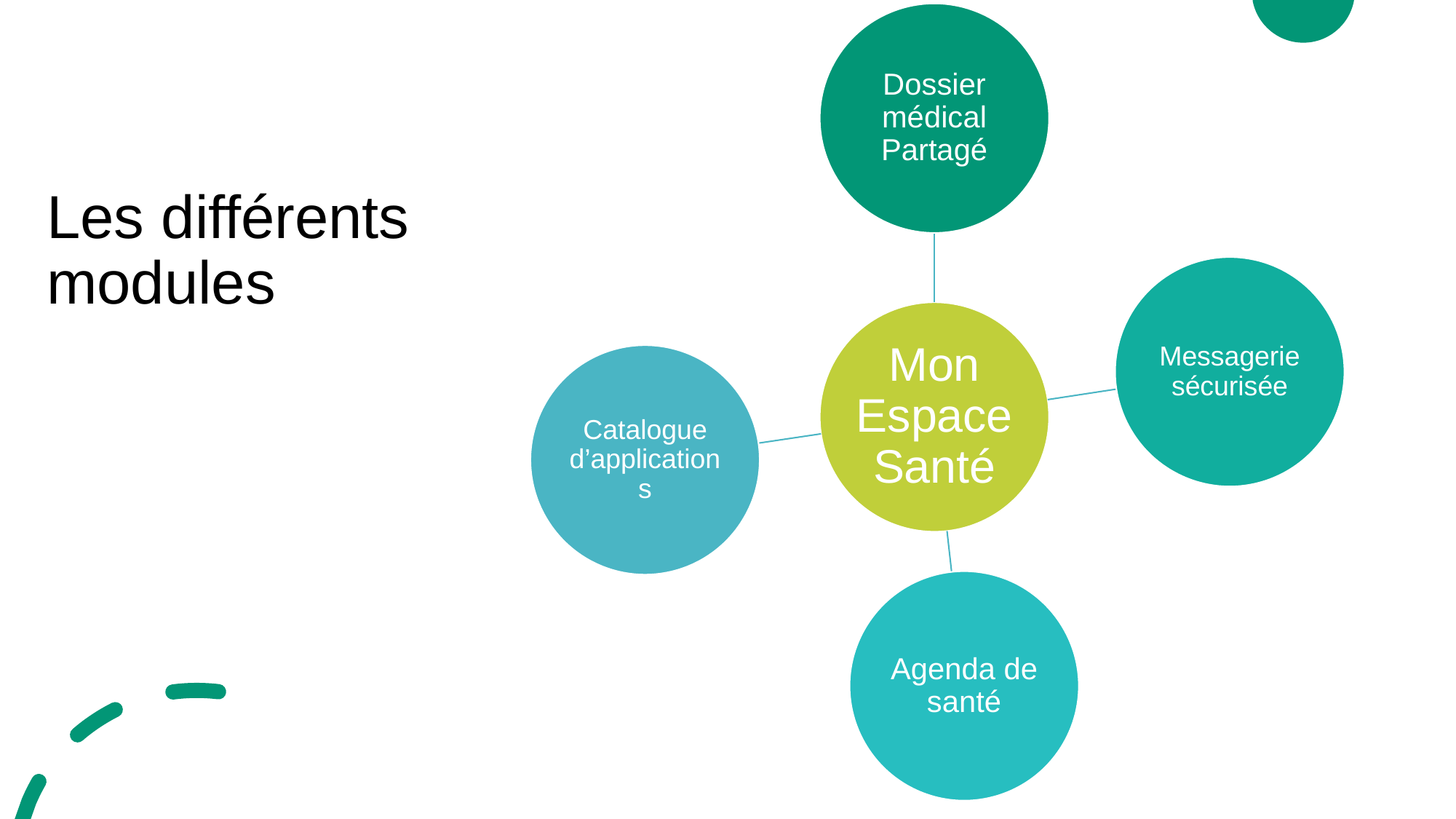

Mon Espace Santé

Dossier médical Partagé

Messagerie sécurisée

Agenda de santé

Catalogue d’applications
# Les différents modules